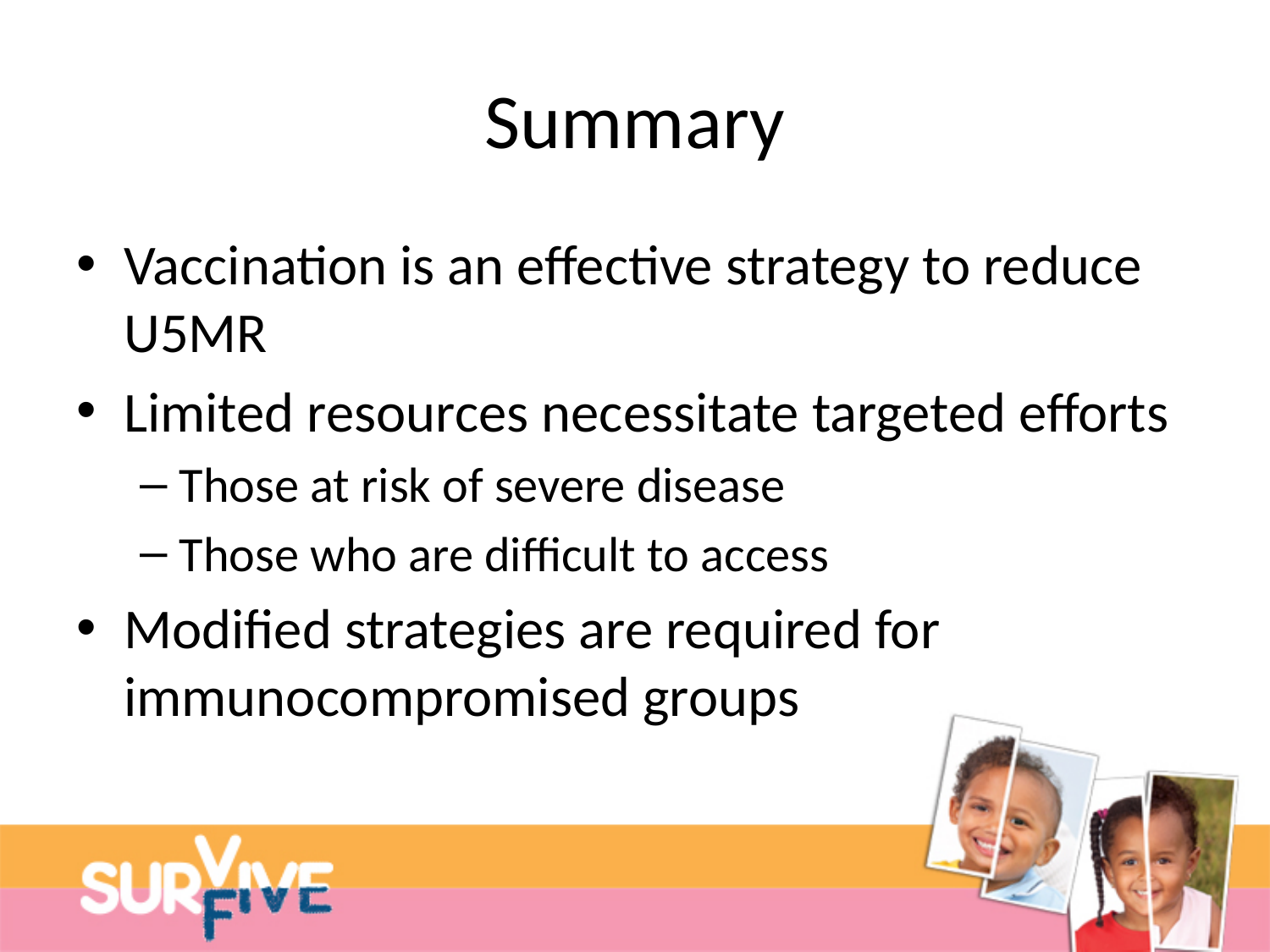

# Summary
Vaccination is an effective strategy to reduce U5MR
Limited resources necessitate targeted efforts
Those at risk of severe disease
Those who are difficult to access
Modified strategies are required for immunocompromised groups